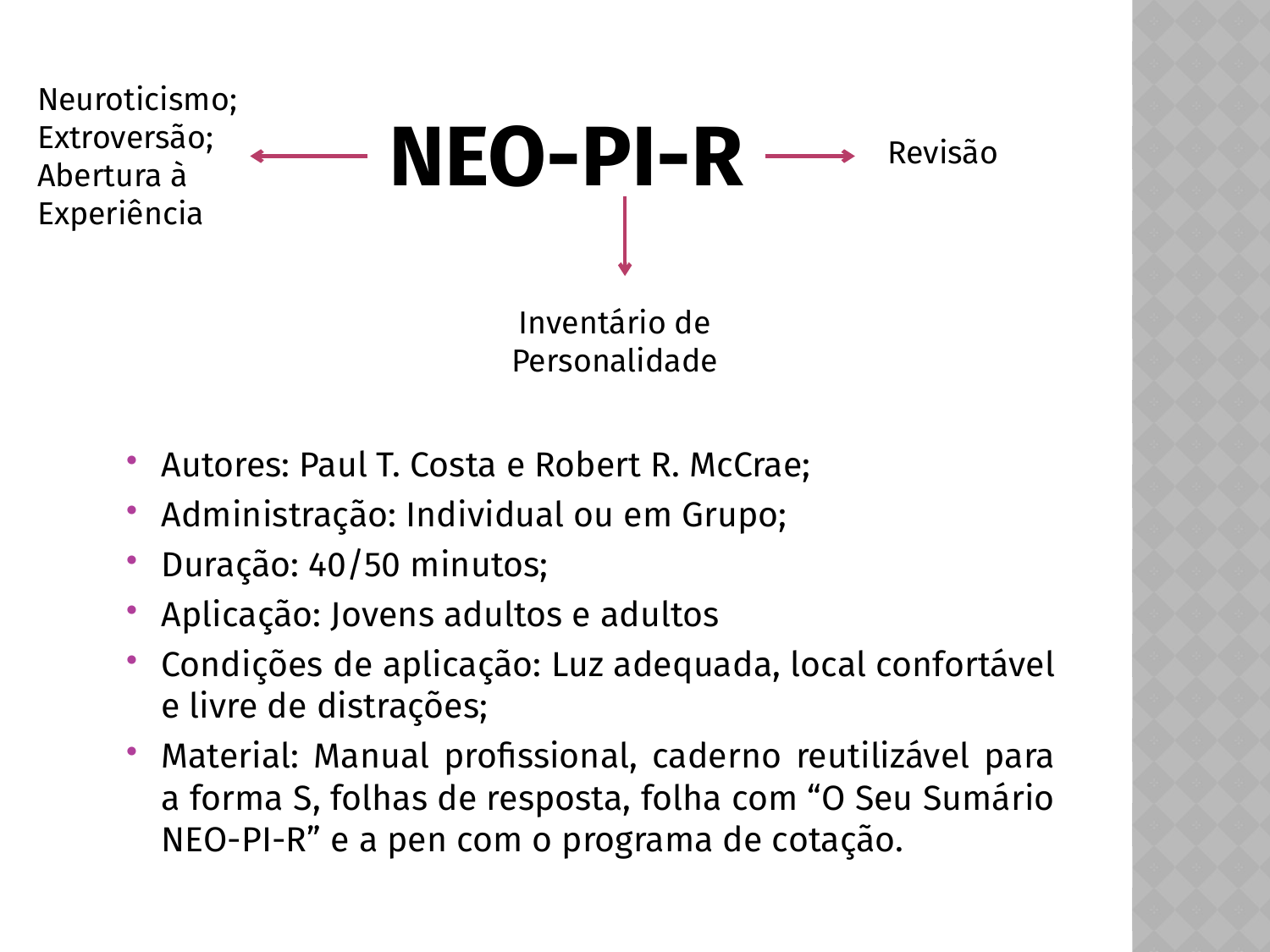

# NEO-PI-R
Neuroticismo;
Extroversão;
Abertura à Experiência
Revisão
Inventário de Personalidade
Autores: Paul T. Costa e Robert R. McCrae;
Administração: Individual ou em Grupo;
Duração: 40/50 minutos;
Aplicação: Jovens adultos e adultos
Condições de aplicação: Luz adequada, local confortável e livre de distrações;
Material: Manual profissional, caderno reutilizável para a forma S, folhas de resposta, folha com “O Seu Sumário NEO-PI-R” e a pen com o programa de cotação.